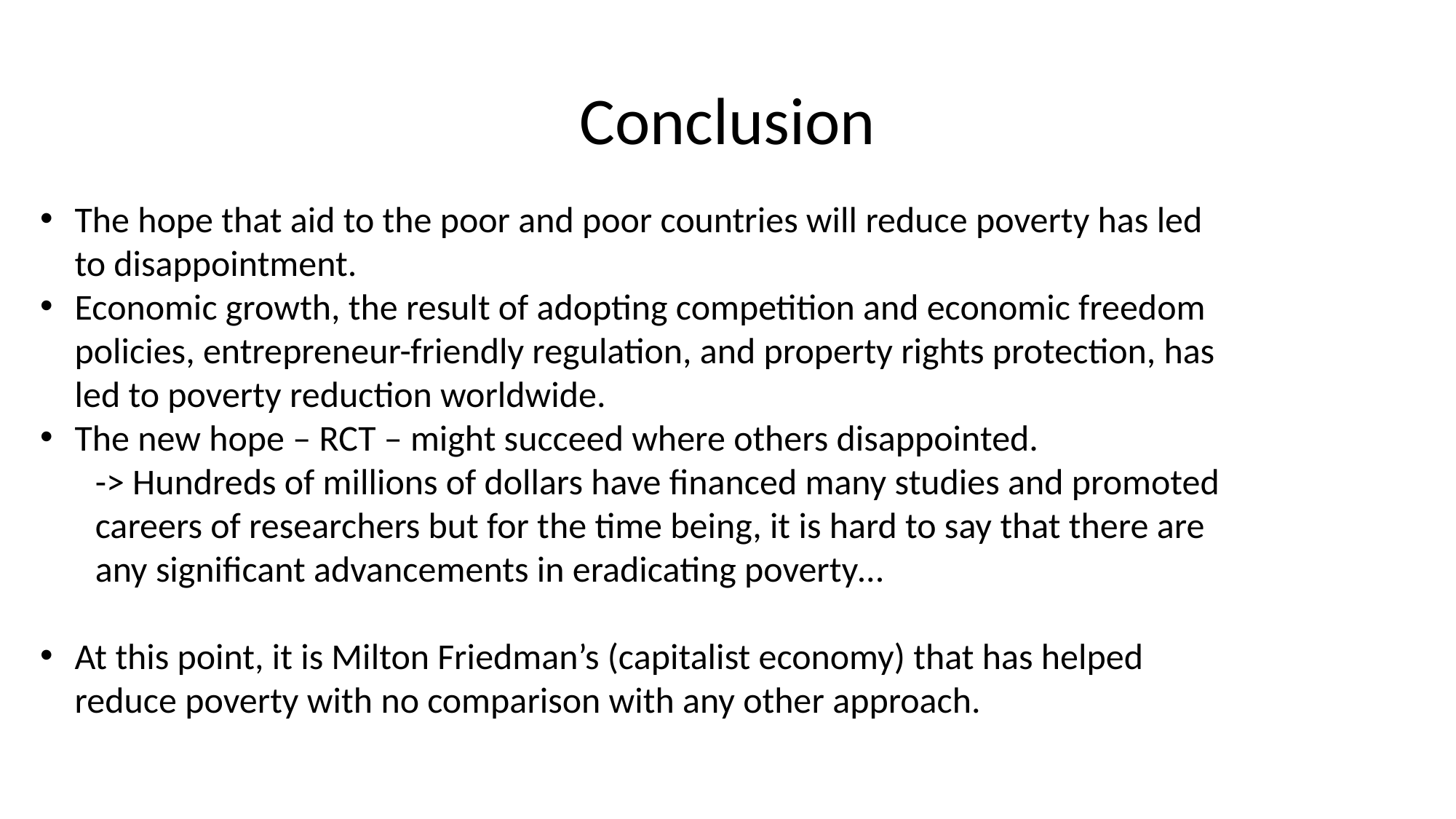

# Conclusion
The hope that aid to the poor and poor countries will reduce poverty has led to disappointment.
Economic growth, the result of adopting competition and economic freedom policies, entrepreneur-friendly regulation, and property rights protection, has led to poverty reduction worldwide.
The new hope – RCT – might succeed where others disappointed.
-> Hundreds of millions of dollars have financed many studies and promoted careers of researchers but for the time being, it is hard to say that there are any significant advancements in eradicating poverty…

At this point, it is Milton Friedman’s (capitalist economy) that has helped reduce poverty with no comparison with any other approach.